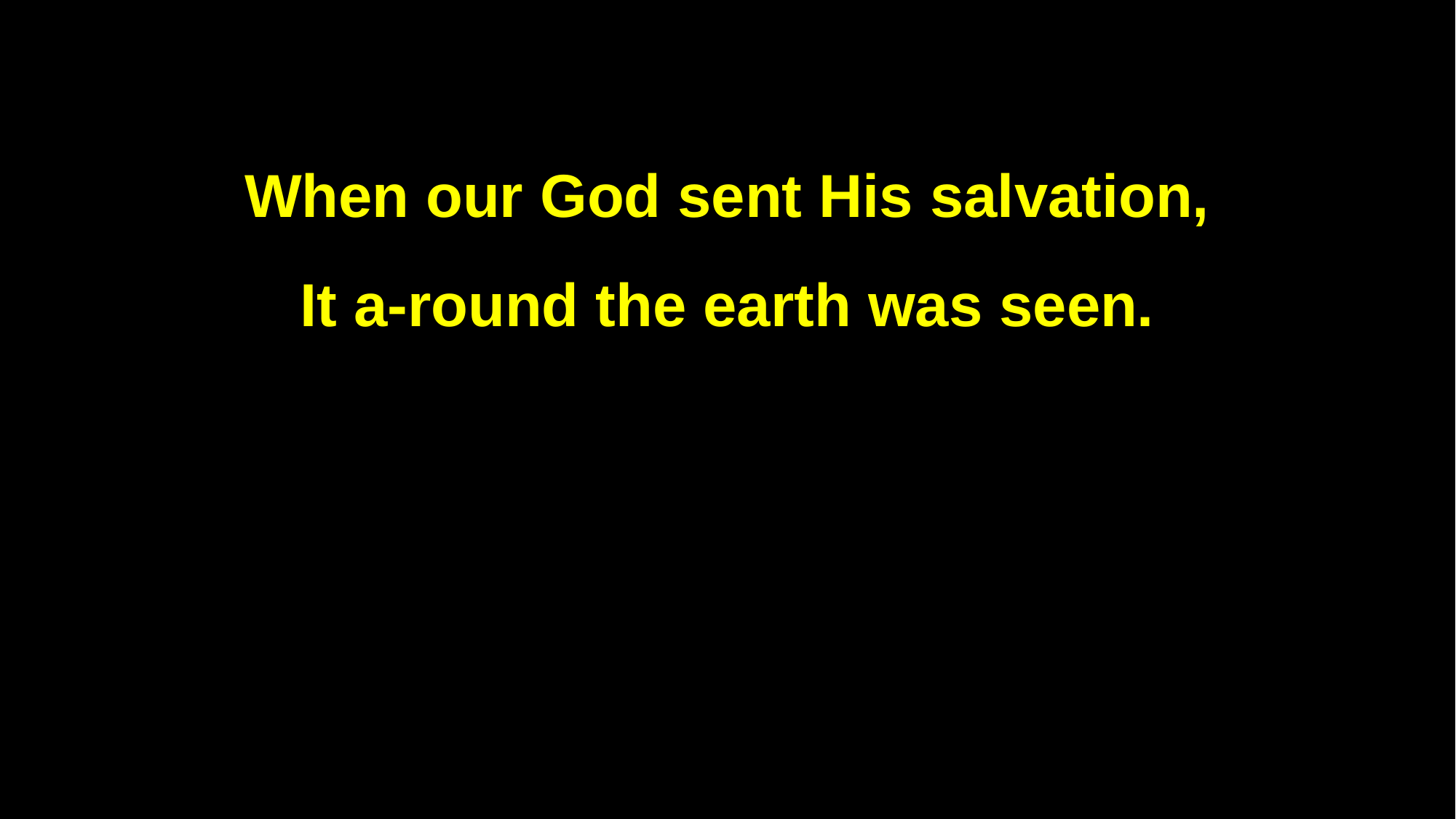

When our God sent His salvation,
It a-round the earth was seen.